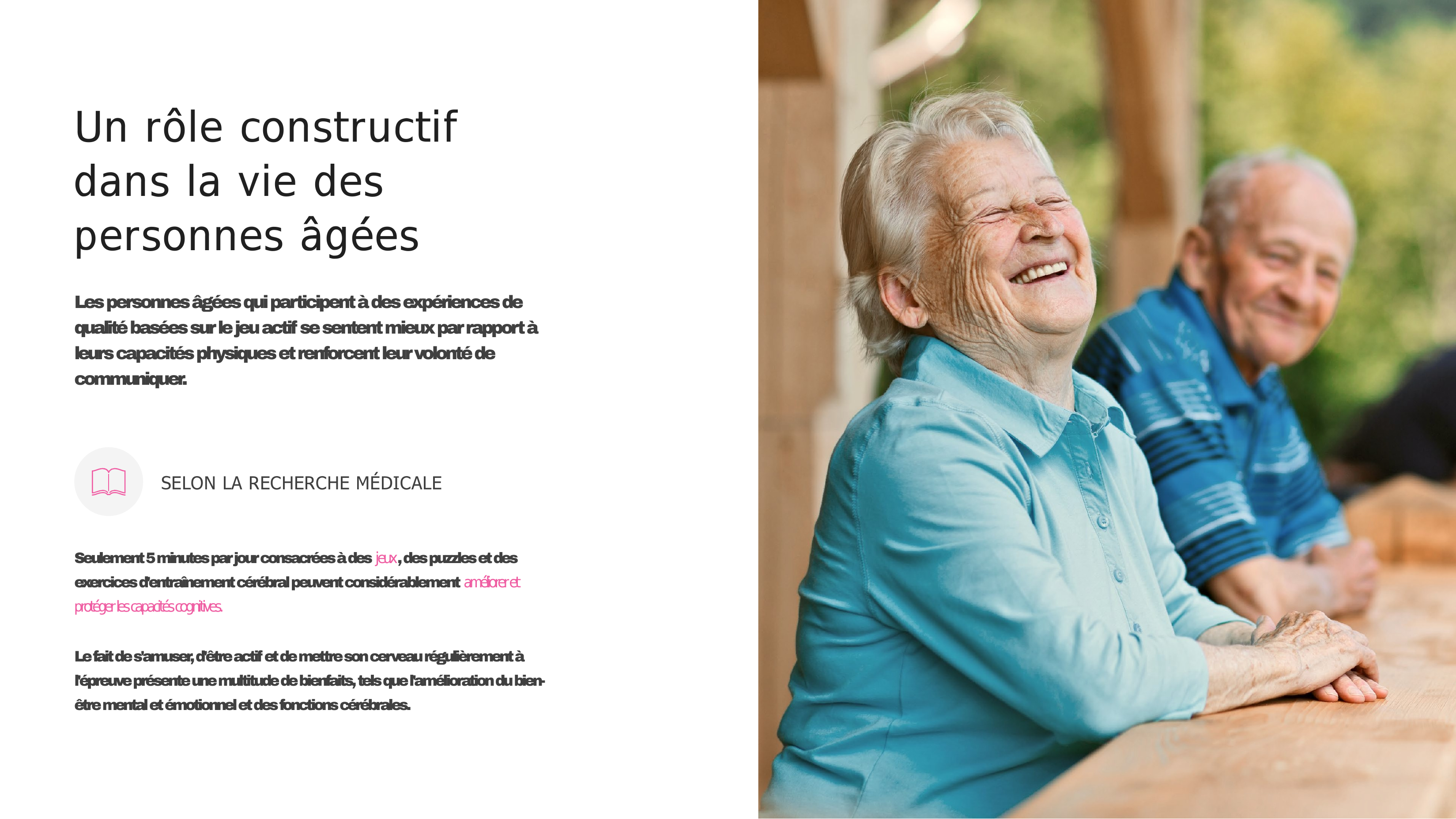

# Un rôle constructif dans la vie des personnes âgées
Les personnes âgées qui participent à des expériences de qualité basées sur le jeu actif se sentent mieux par rapport à leurs capacités physiques et renforcent leur volonté de communiquer.

SELON LA RECHERCHE MÉDICALE

Seulement 5 minutes par jour consacrées à des jeux, des puzzles et des exercices d'entraînement cérébral peuvent considérablement améliorer et protéger les capacités cognitives.

Le fait de s'amuser, d'être actif et de mettre son cerveau régulièrement à l'épreuve présente une multitude de bienfaits, tels que l'amélioration du bien-être mental et émotionnel et des fonctions cérébrales.